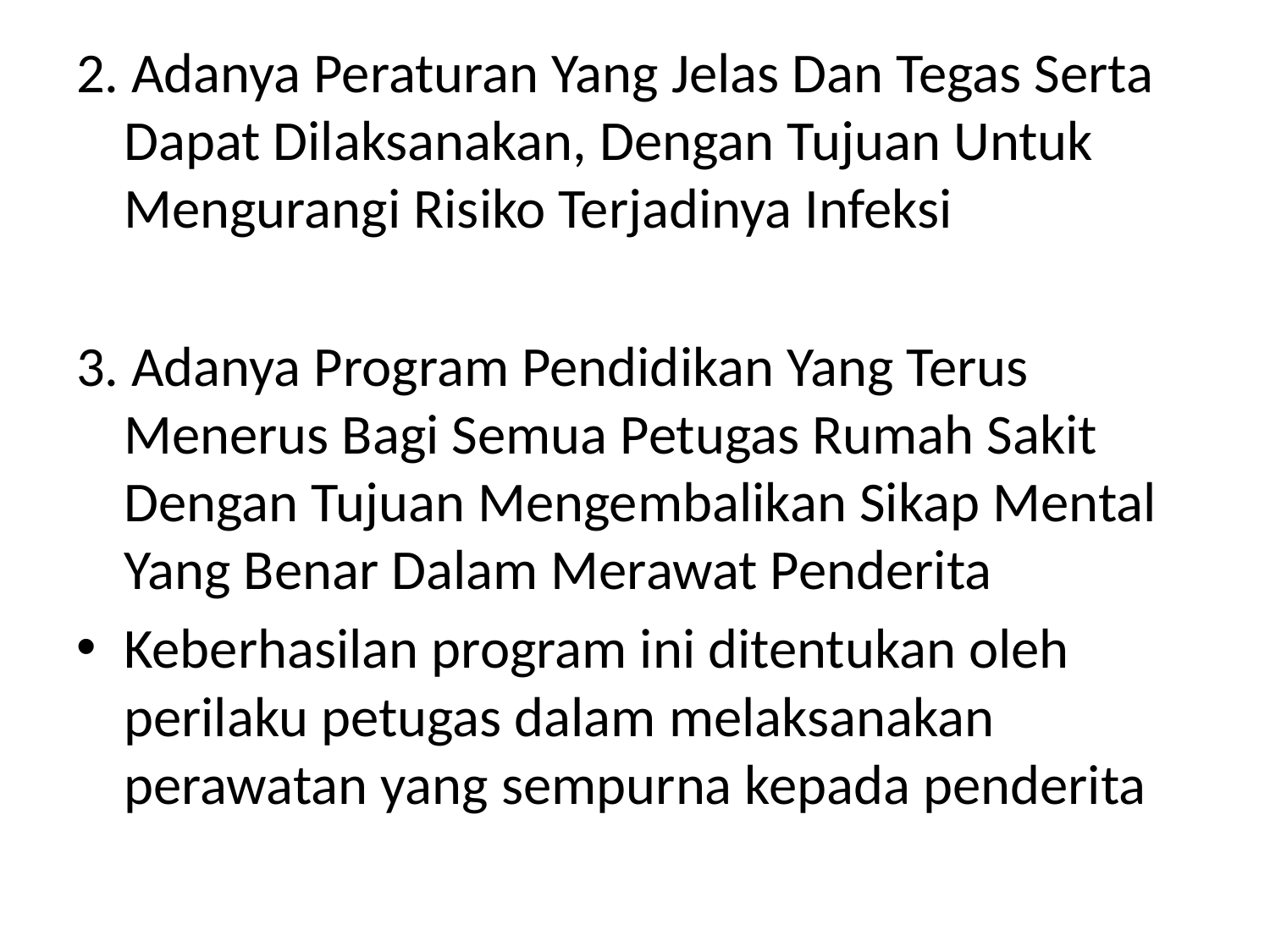

2. Adanya Peraturan Yang Jelas Dan Tegas Serta Dapat Dilaksanakan, Dengan Tujuan Untuk Mengurangi Risiko Terjadinya Infeksi

3. Adanya Program Pendidikan Yang Terus Menerus Bagi Semua Petugas Rumah Sakit Dengan Tujuan Mengembalikan Sikap Mental Yang Benar Dalam Merawat Penderita
Keberhasilan program ini ditentukan oleh perilaku petugas dalam melaksanakan perawatan yang sempurna kepada penderita